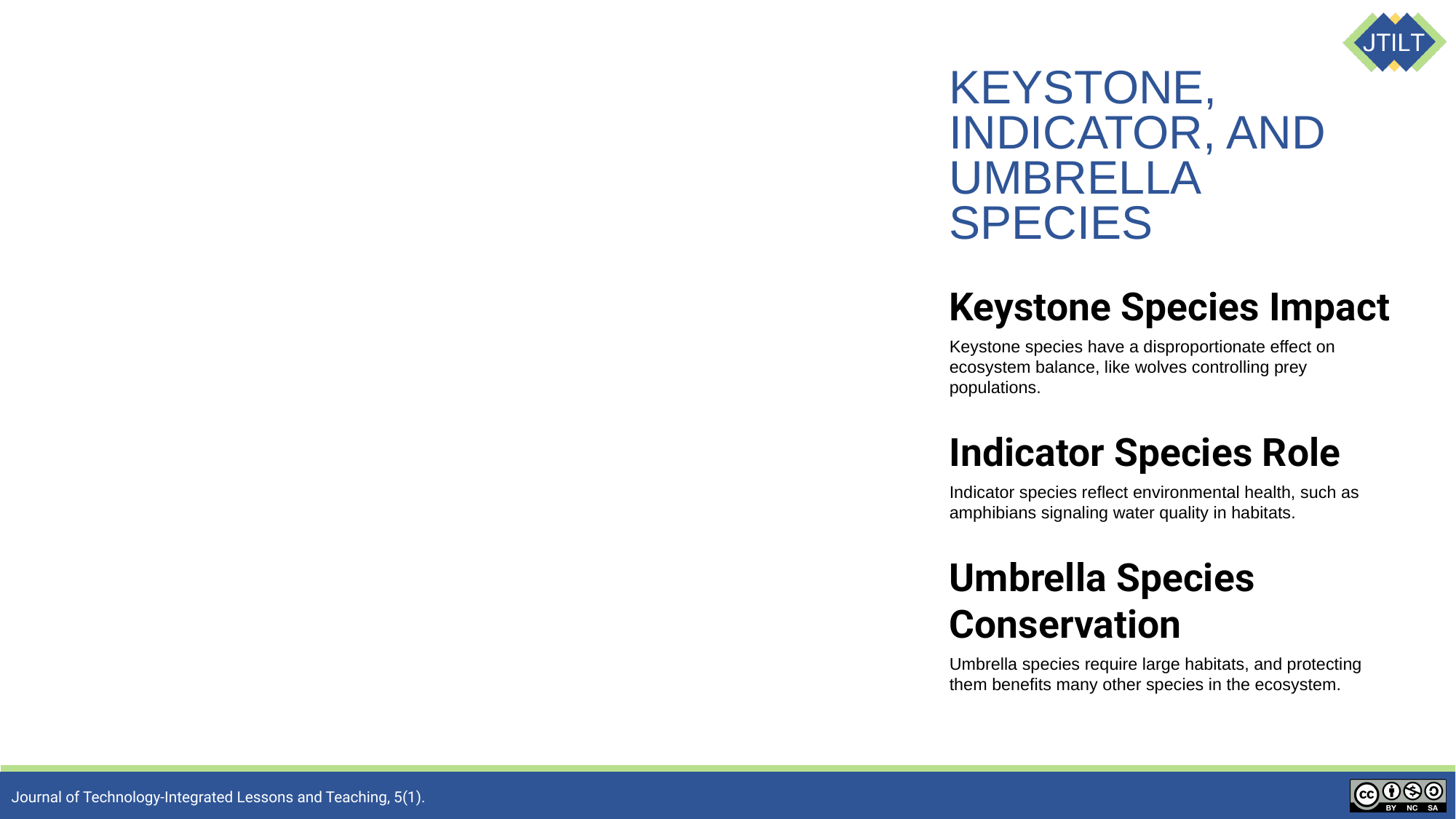

# KEYSTONE, INDICATOR, AND UMBRELLA SPECIES
Keystone Species Impact
Keystone species have a disproportionate effect on ecosystem balance, like wolves controlling prey populations.
Indicator Species Role
Indicator species reflect environmental health, such as amphibians signaling water quality in habitats.
Umbrella Species Conservation
Umbrella species require large habitats, and protecting them benefits many other species in the ecosystem.